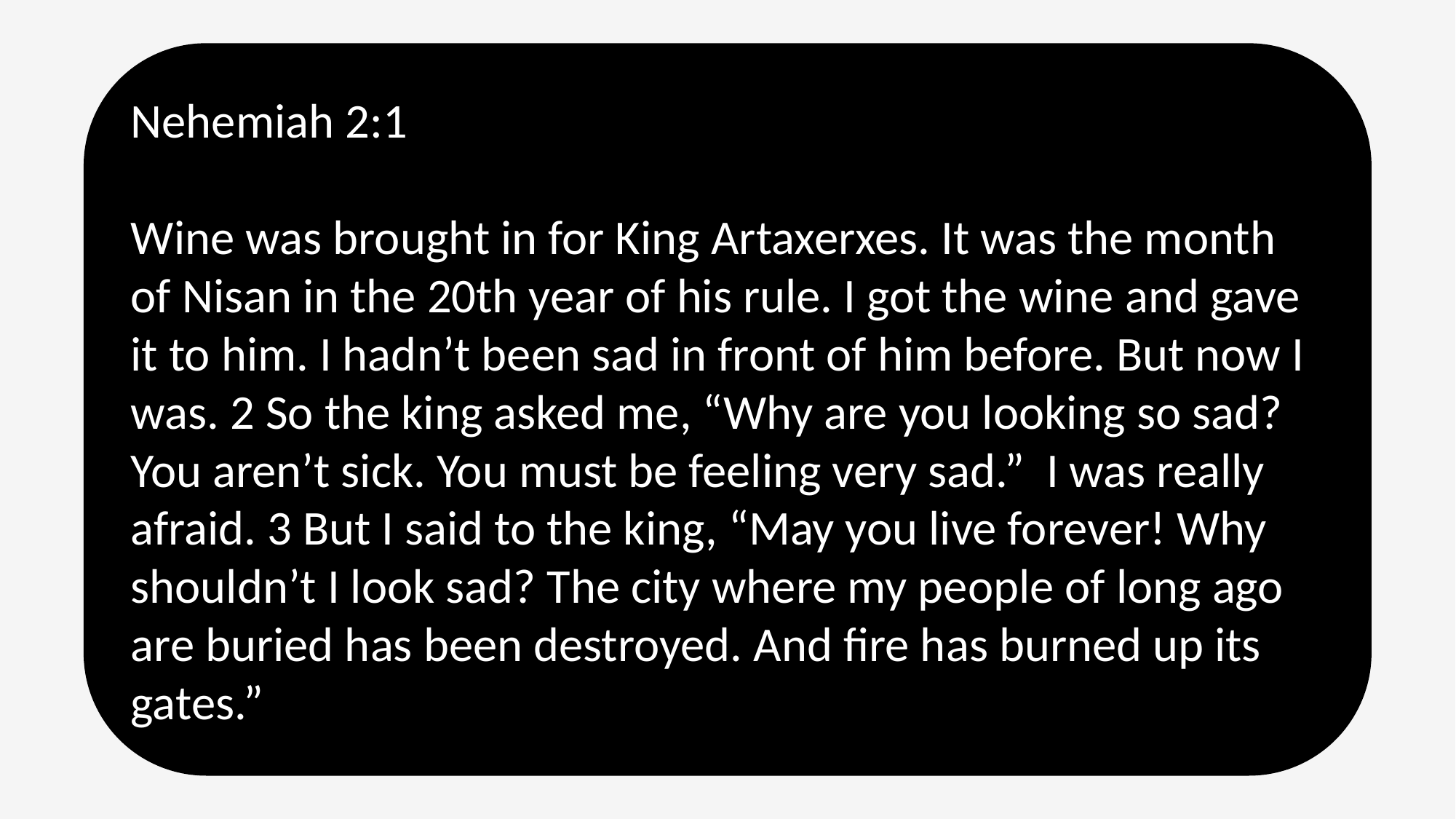

Nehemiah 2:1

Wine was brought in for King Artaxerxes. It was the month of Nisan in the 20th year of his rule. I got the wine and gave it to him. I hadn’t been sad in front of him before. But now I was. 2 So the king asked me, “Why are you looking so sad? You aren’t sick. You must be feeling very sad.”  I was really afraid. 3 But I said to the king, “May you live forever! Why shouldn’t I look sad? The city where my people of long ago are buried has been destroyed. And fire has burned up its gates.”